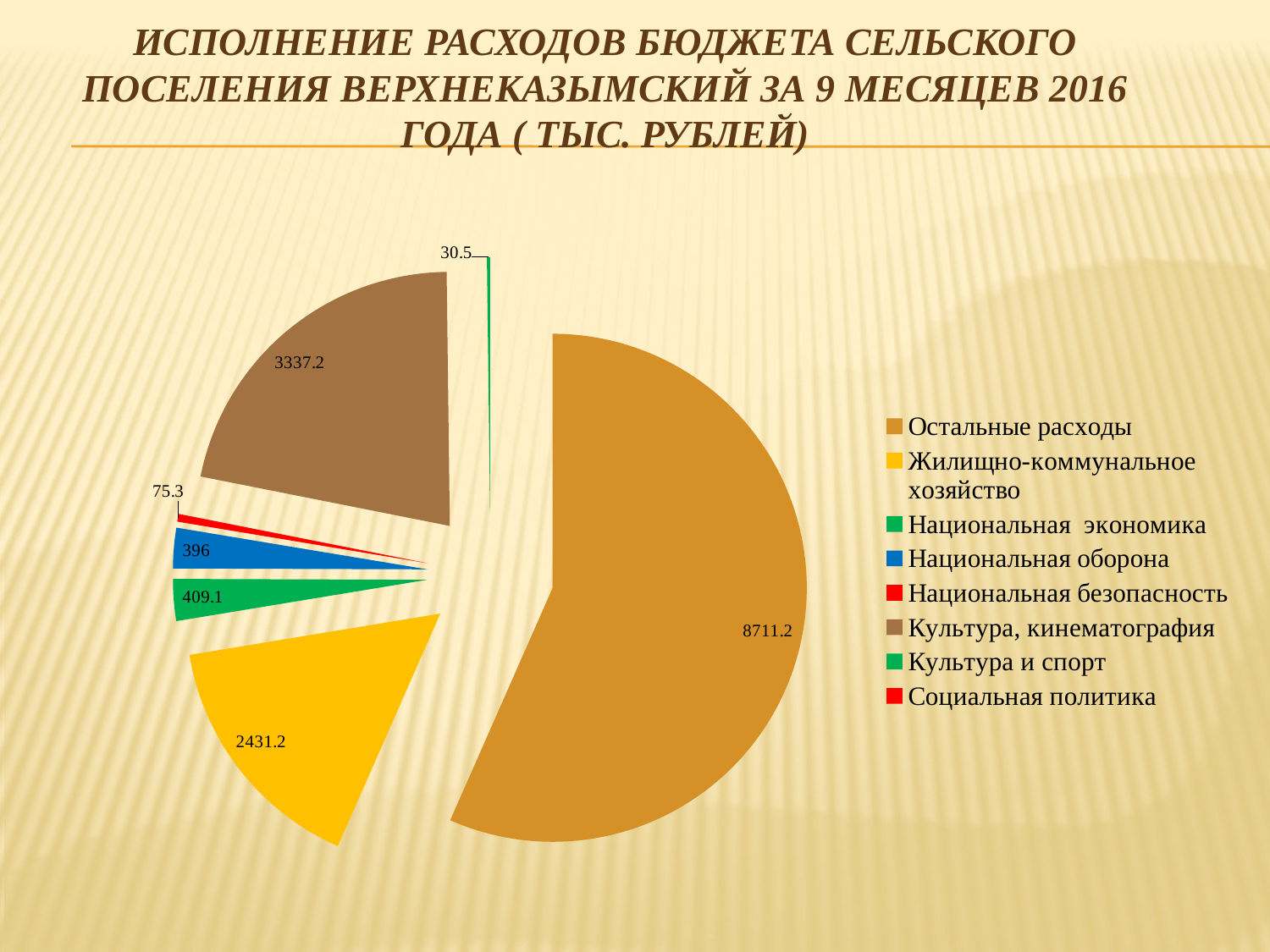

# Исполнение расходов бюджета сельского поселения Верхнеказымский за 9 месяцев 2016 года ( тыс. рублей)

### Chart

| Category | за первое полугодие 2016 года  |
|---|---|
| Остальные расходы | 8711.2 |
| Жилищно-коммунальное хозяйство | 2431.2 |
| Национальная  экономика  | 409.1 |
| Национальная оборона  | 396.0 |
| Национальная безопасность | 75.3 |
| Культура, кинематография | 3337.2 |
| Культура и спорт  | 30.5 |
| Социальная политика  | 0.0 |